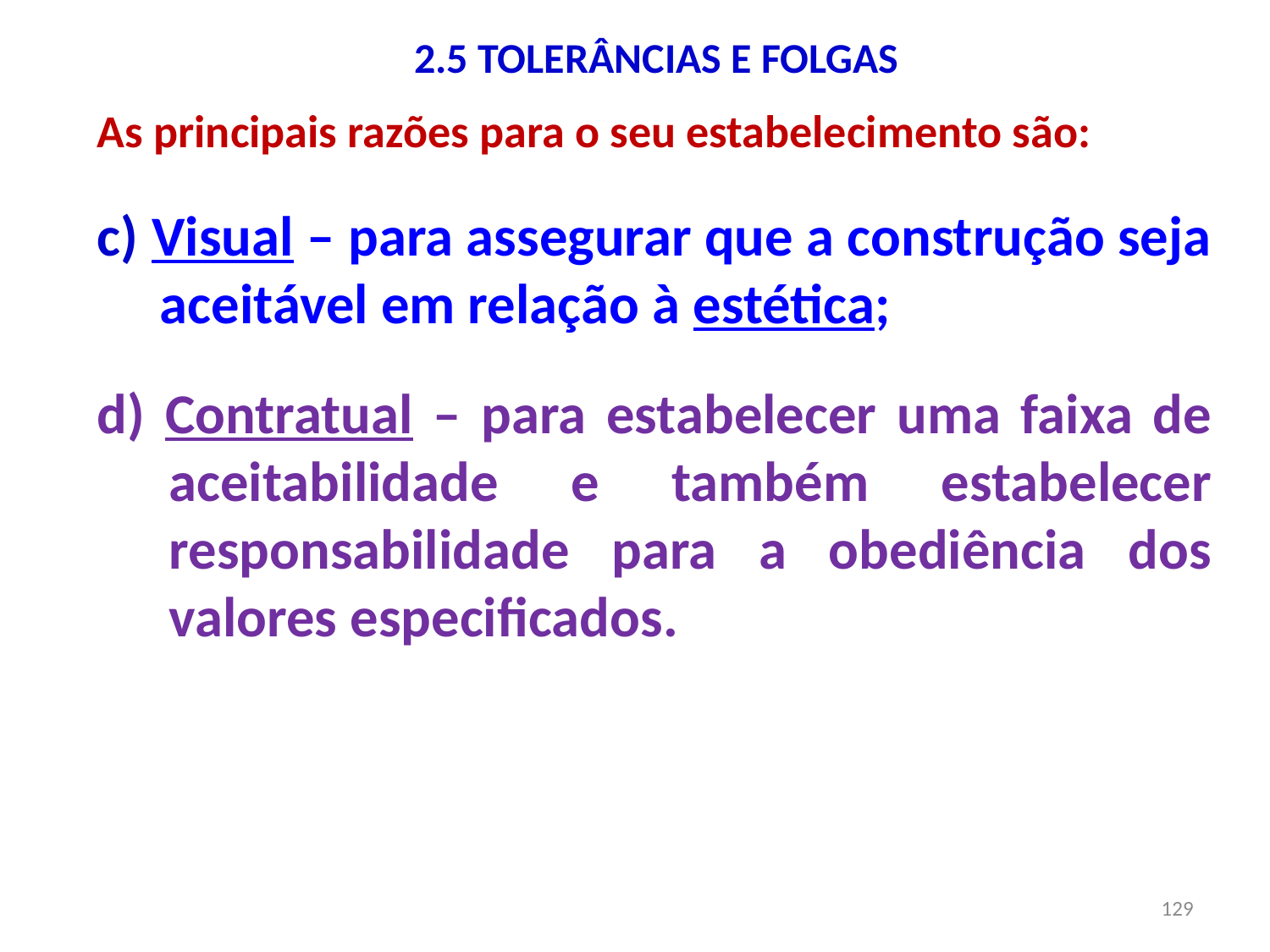

# 2.5 TOLERÂNCIAS E FOLGAS
As principais razões para o seu estabelecimento são:

c) Visual – para assegurar que a construção seja aceitável em relação à estética;

d) Contratual – para estabelecer uma faixa de aceitabilidade e também estabelecer responsabilidade para a obediência dos valores especificados.
129